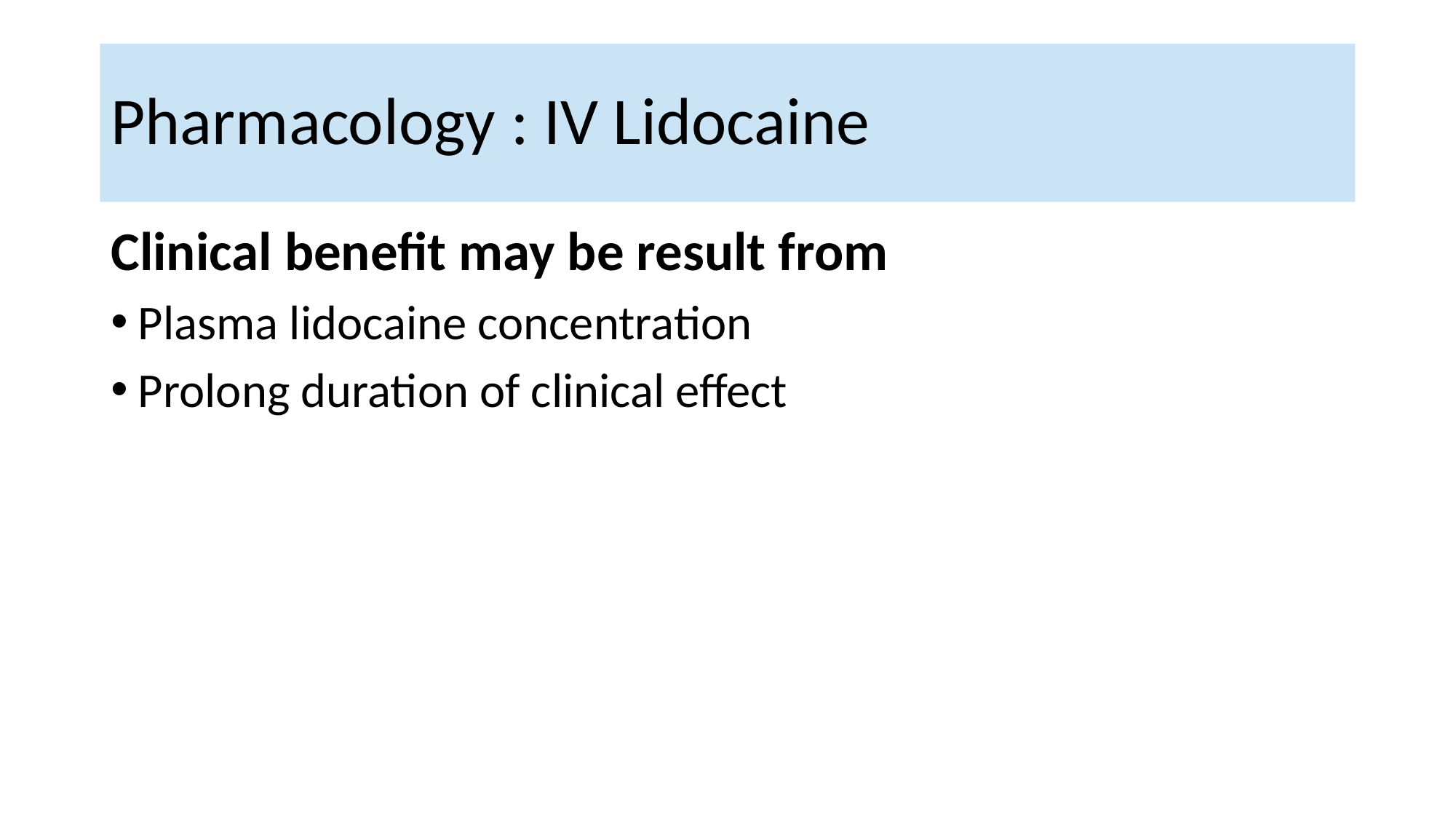

# Pharmacology : IV Lidocaine
Clinical benefit may be result from
Plasma lidocaine concentration
Prolong duration of clinical effect